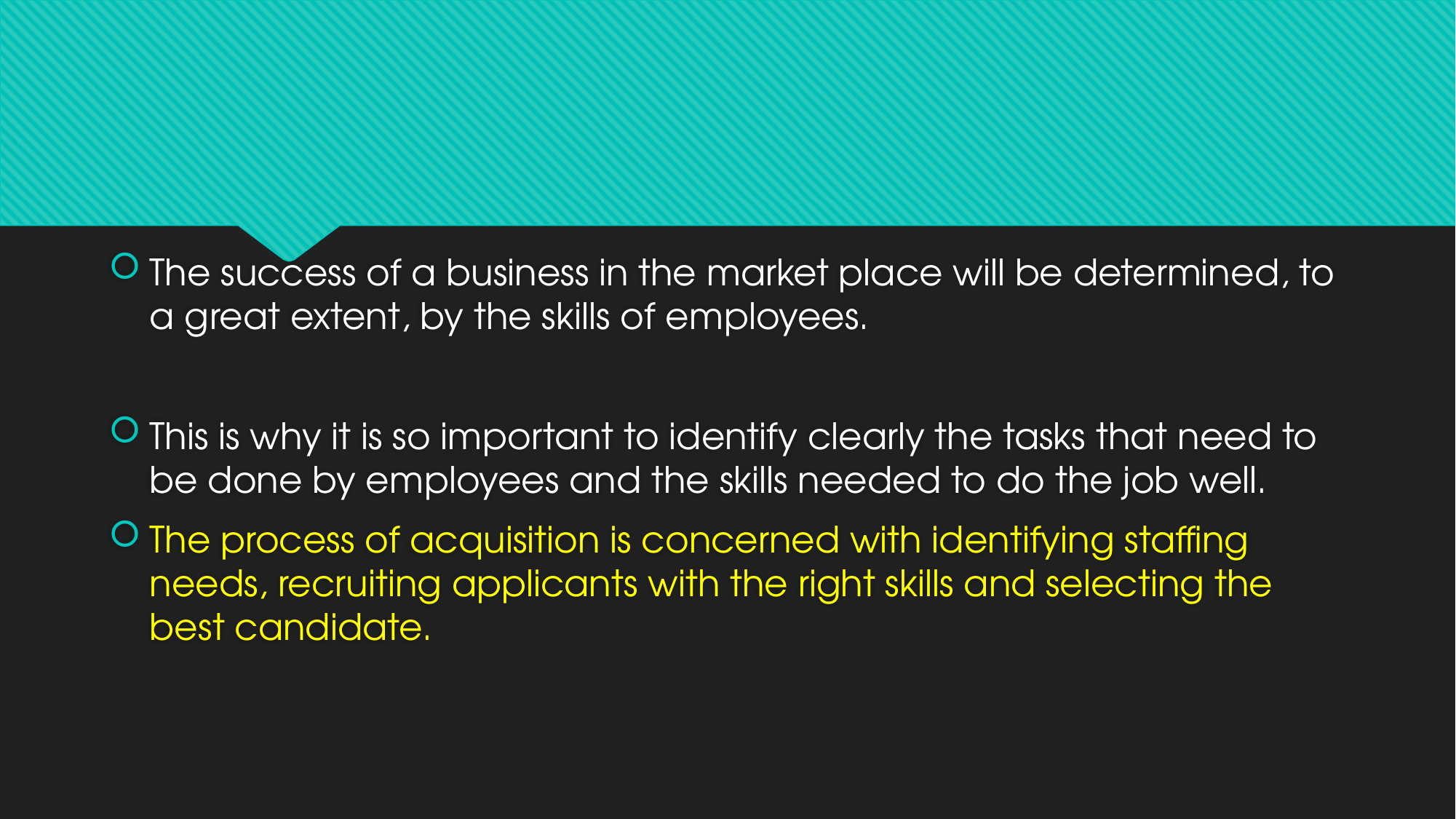

#
The success of a business in the market place will be determined, to a great extent, by the skills of employees.

This is why it is so important to identify clearly the tasks that need to be done by employees and the skills needed to do the job well.
The process of acquisition is concerned with identifying staffing needs, recruiting applicants with the right skills and selecting the best candidate.